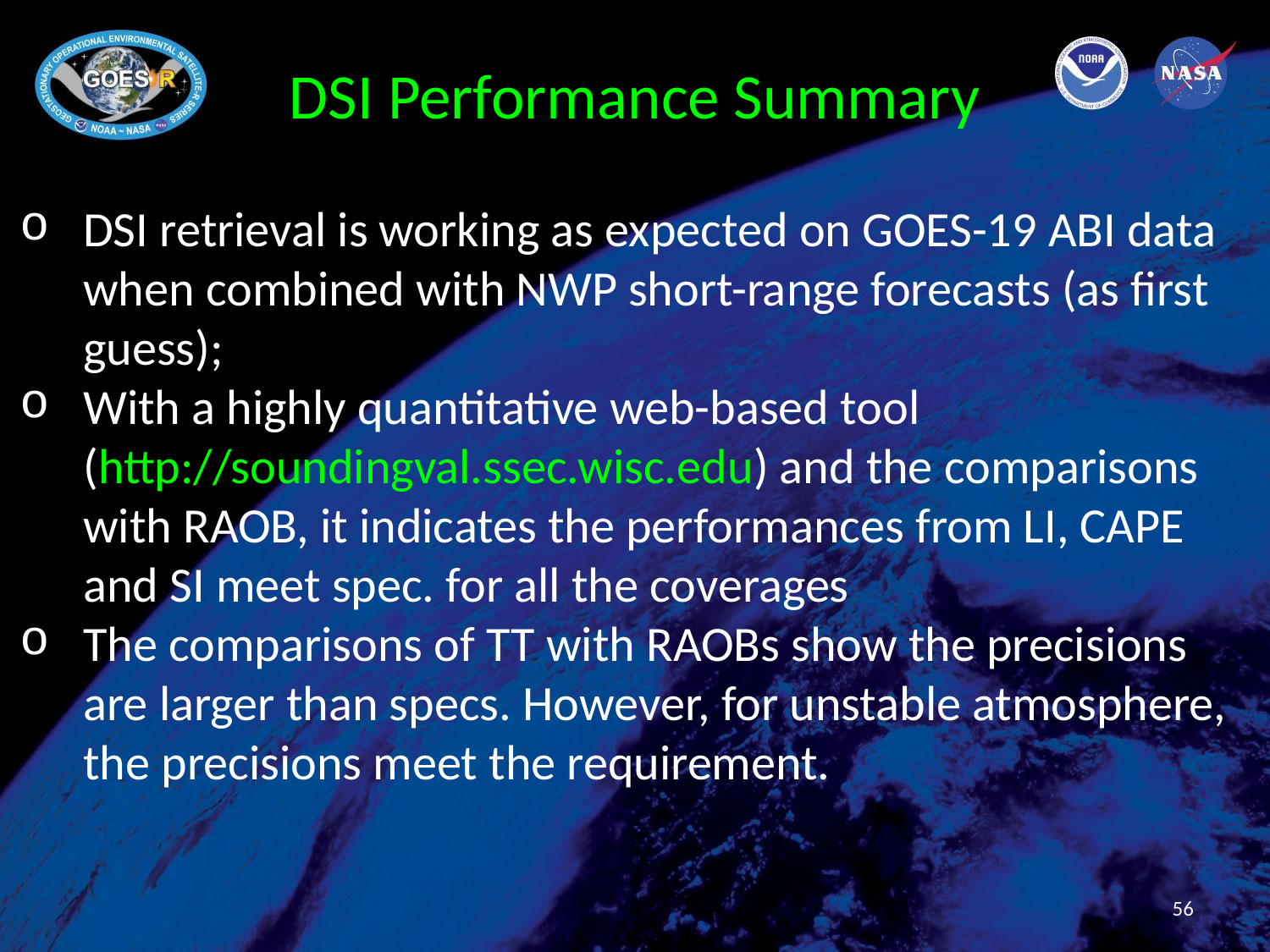

# DSI Performance Summary
DSI retrieval is working as expected on GOES-19 ABI data when combined with NWP short-range forecasts (as first guess);
With a highly quantitative web-based tool (http://soundingval.ssec.wisc.edu) and the comparisons with RAOB, it indicates the performances from LI, CAPE and SI meet spec. for all the coverages
The comparisons of TT with RAOBs show the precisions are larger than specs. However, for unstable atmosphere, the precisions meet the requirement.
56